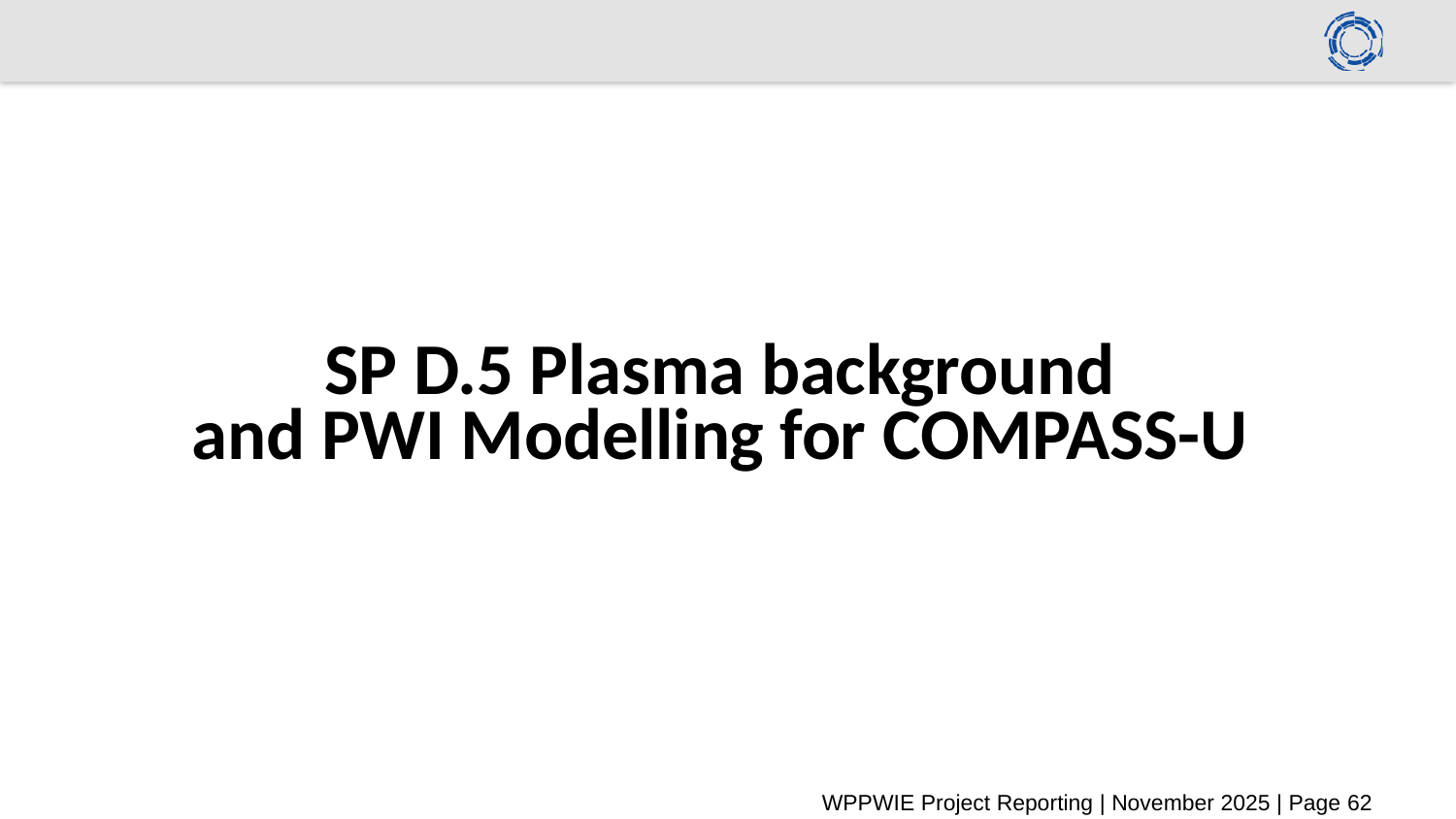

# SP D.5 Plasma background and PWI Modelling for COMPASS-U
WPPWIE Project Reporting | November 2025 | Page 62